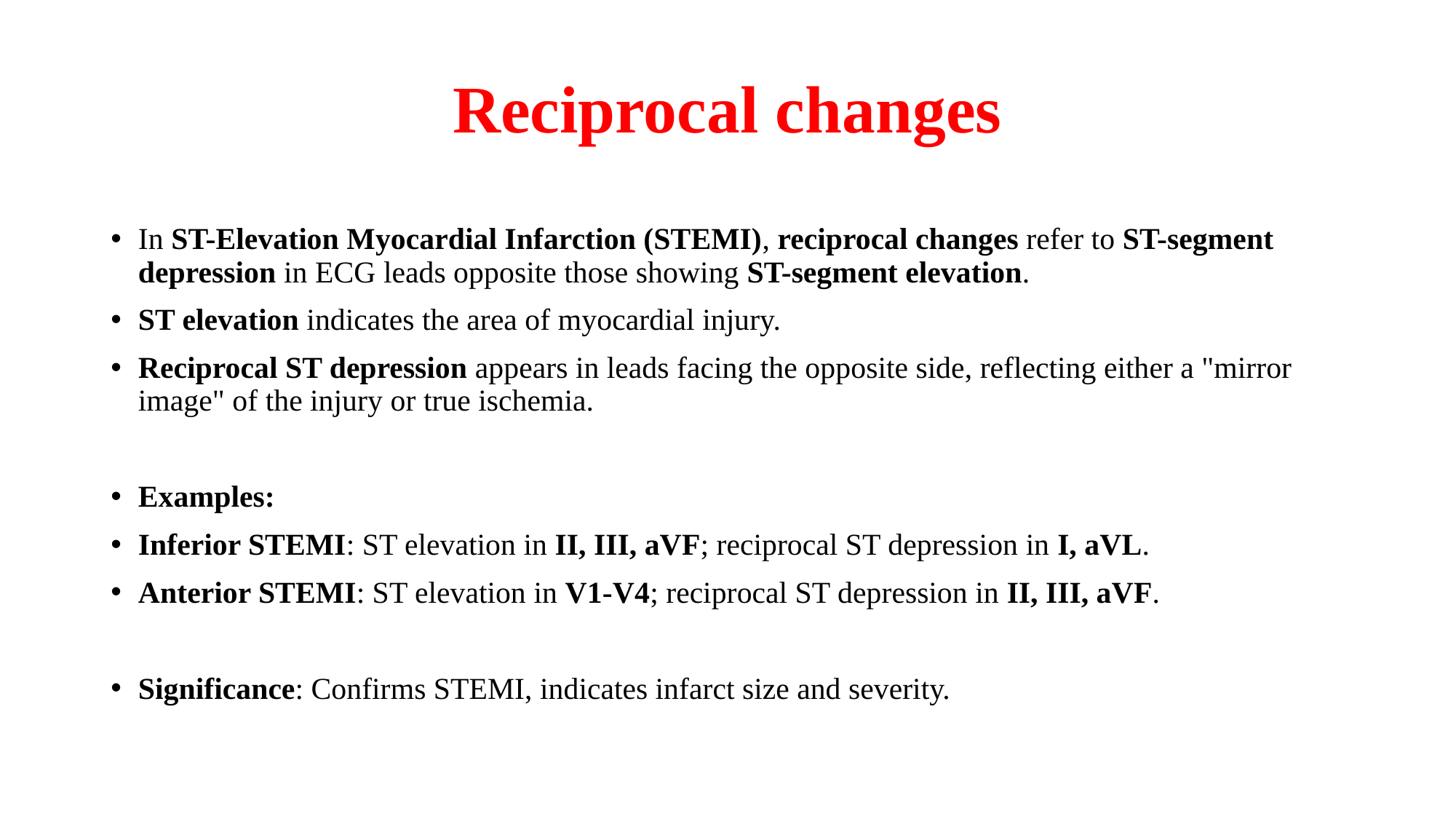

# Reciprocal changes
In ST-Elevation Myocardial Infarction (STEMI), reciprocal changes refer to ST-segment depression in ECG leads opposite those showing ST-segment elevation.
ST elevation indicates the area of myocardial injury.
Reciprocal ST depression appears in leads facing the opposite side, reflecting either a "mirror image" of the injury or true ischemia.

Examples:
Inferior STEMI: ST elevation in II, III, aVF; reciprocal ST depression in I, aVL.
Anterior STEMI: ST elevation in V1-V4; reciprocal ST depression in II, III, aVF.

Significance: Confirms STEMI, indicates infarct size and severity.